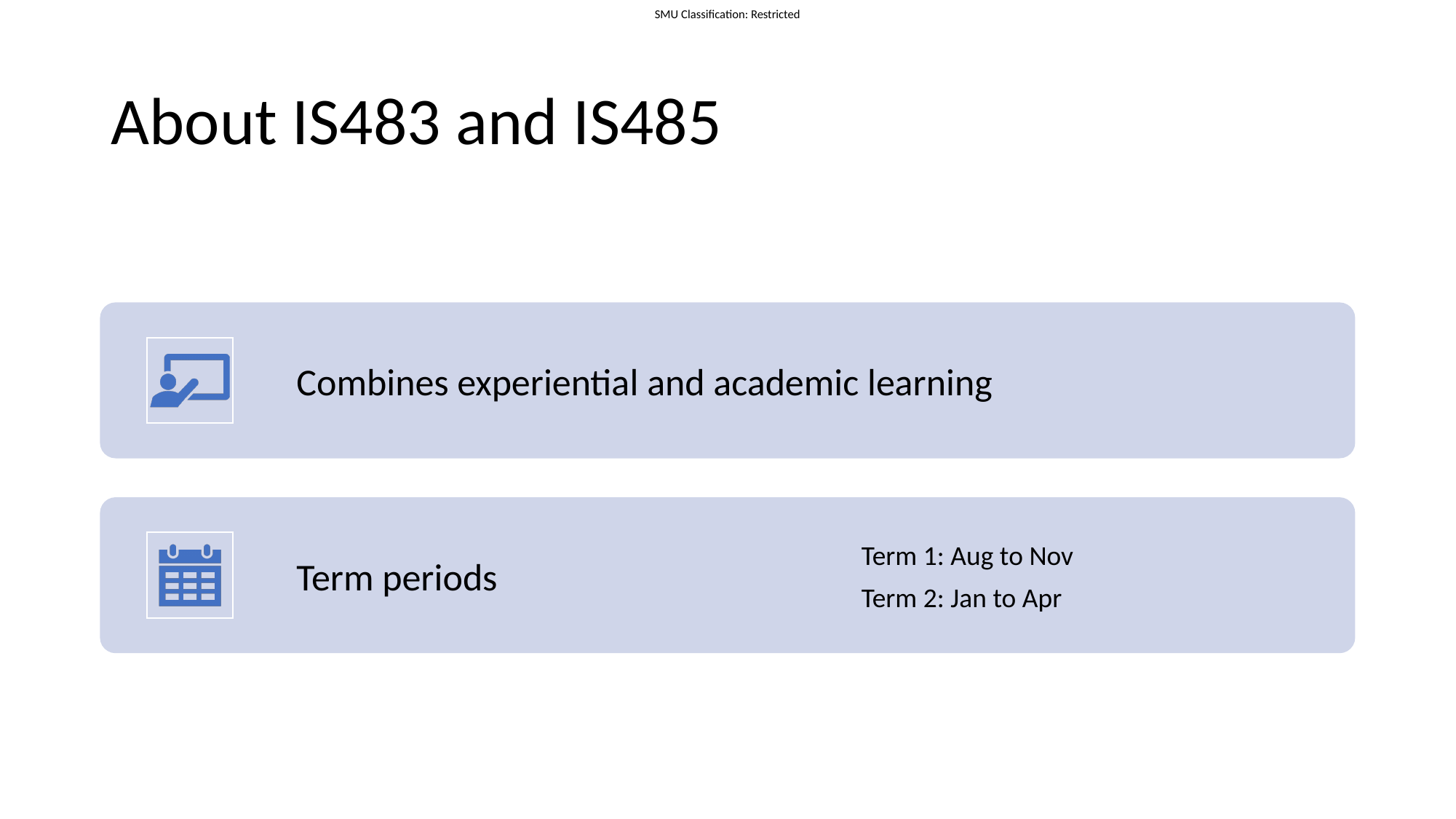

# About IS483 and IS485
Combines experiential and academic learning
Term periods
Term 1: Aug to Nov
Term 2: Jan to Apr